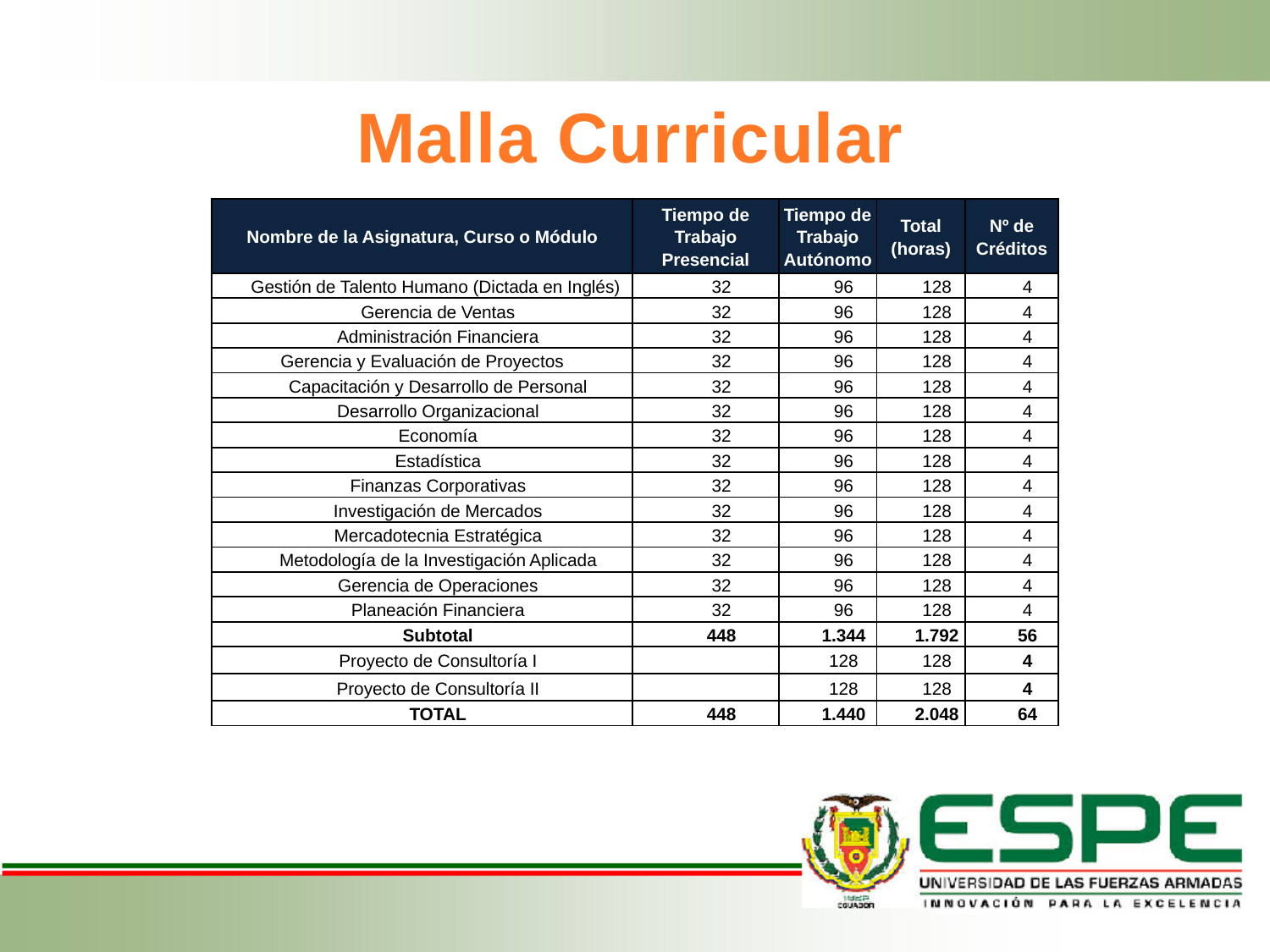

Malla Curricular
| Nombre de la Asignatura, Curso o Módulo | Tiempo de Trabajo Presencial | Tiempo de Trabajo Autónomo | Total (horas) | Nº de Créditos |
| --- | --- | --- | --- | --- |
| Gestión de Talento Humano (Dictada en Inglés) | 32 | 96 | 128 | 4 |
| Gerencia de Ventas | 32 | 96 | 128 | 4 |
| Administración Financiera | 32 | 96 | 128 | 4 |
| Gerencia y Evaluación de Proyectos | 32 | 96 | 128 | 4 |
| Capacitación y Desarrollo de Personal | 32 | 96 | 128 | 4 |
| Desarrollo Organizacional | 32 | 96 | 128 | 4 |
| Economía | 32 | 96 | 128 | 4 |
| Estadística | 32 | 96 | 128 | 4 |
| Finanzas Corporativas | 32 | 96 | 128 | 4 |
| Investigación de Mercados | 32 | 96 | 128 | 4 |
| Mercadotecnia Estratégica | 32 | 96 | 128 | 4 |
| Metodología de la Investigación Aplicada | 32 | 96 | 128 | 4 |
| Gerencia de Operaciones | 32 | 96 | 128 | 4 |
| Planeación Financiera | 32 | 96 | 128 | 4 |
| Subtotal | 448 | 1.344 | 1.792 | 56 |
| Proyecto de Consultoría I |  | 128 | 128 | 4 |
| Proyecto de Consultoría II |  | 128 | 128 | 4 |
| TOTAL | 448 | 1.440 | 2.048 | 64 |